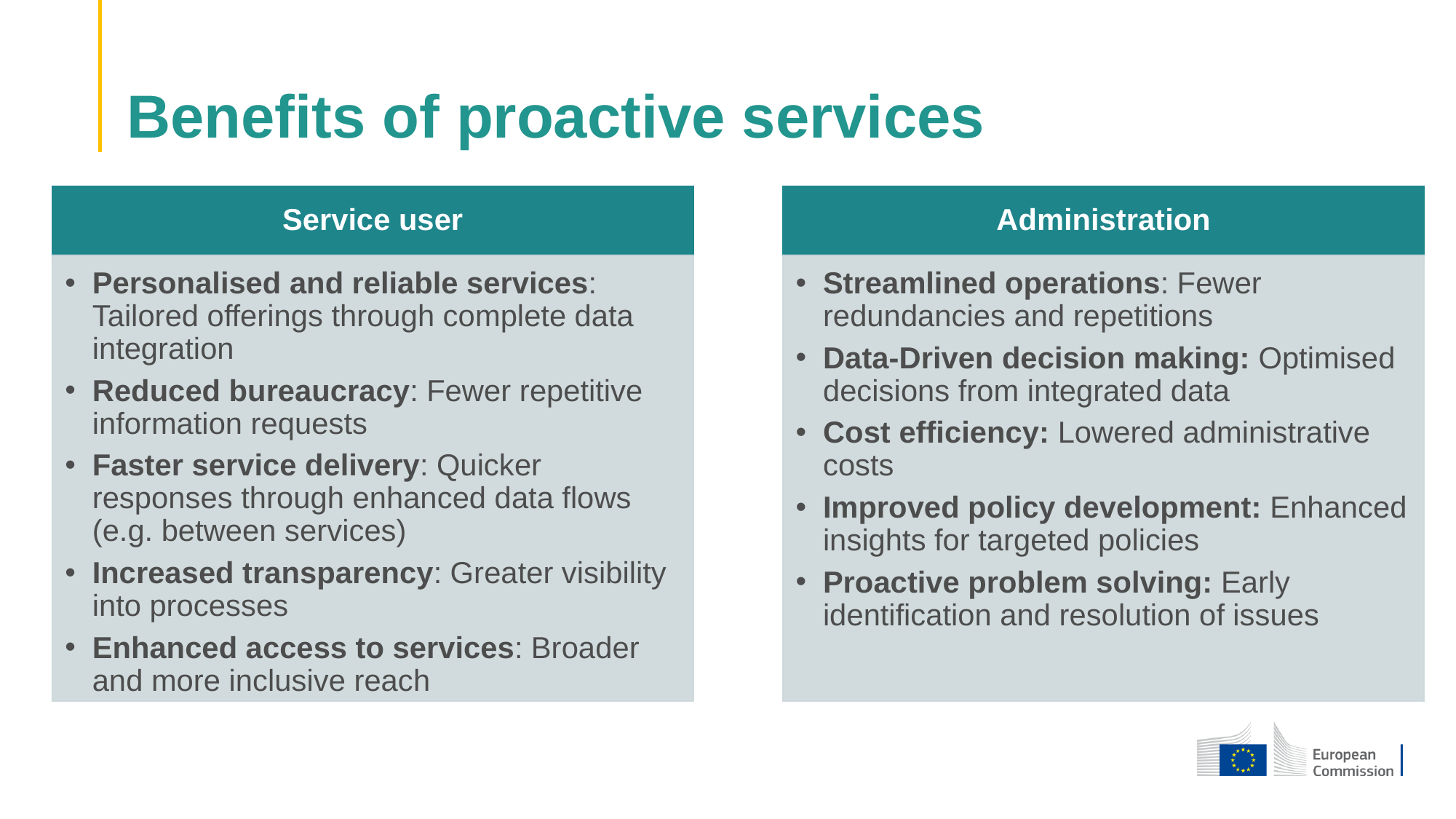

# Benefits of proactive services
Service user
Personalised and reliable services: Tailored offerings through complete data integration
Reduced bureaucracy: Fewer repetitive information requests
Faster service delivery: Quicker responses through enhanced data flows (e.g. between services)
Increased transparency: Greater visibility into processes
Enhanced access to services: Broader and more inclusive reach
Administration
Streamlined operations: Fewer redundancies and repetitions
Data-Driven decision making: Optimised decisions from integrated data
Cost efficiency: Lowered administrative costs
Improved policy development: Enhanced insights for targeted policies
Proactive problem solving: Early identification and resolution of issues